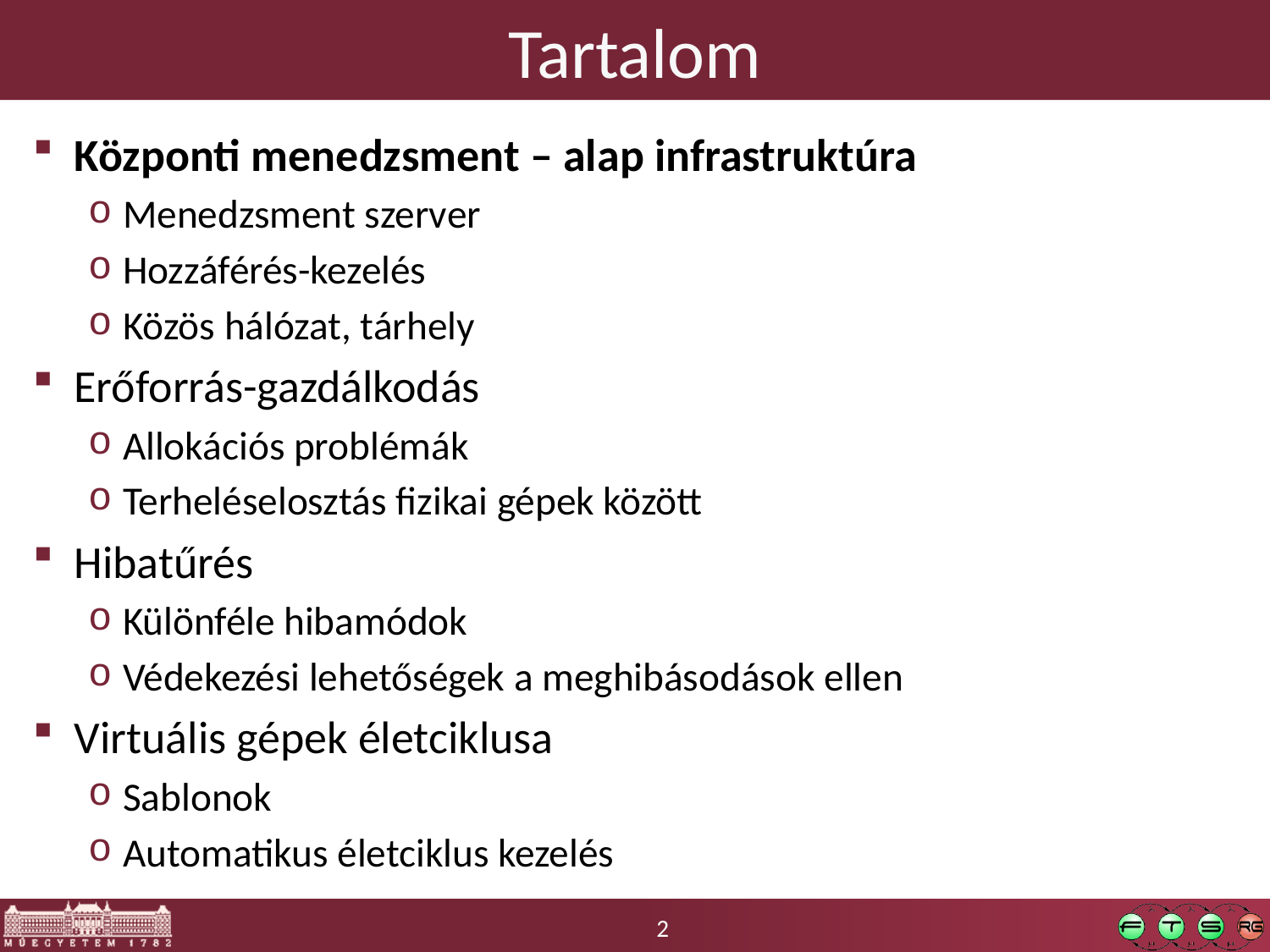

# Tartalom
Központi menedzsment – alap infrastruktúra
Menedzsment szerver
Hozzáférés-kezelés
Közös hálózat, tárhely
Erőforrás-gazdálkodás
Allokációs problémák
Terheléselosztás fizikai gépek között
Hibatűrés
Különféle hibamódok
Védekezési lehetőségek a meghibásodások ellen
Virtuális gépek életciklusa
Sablonok
Automatikus életciklus kezelés